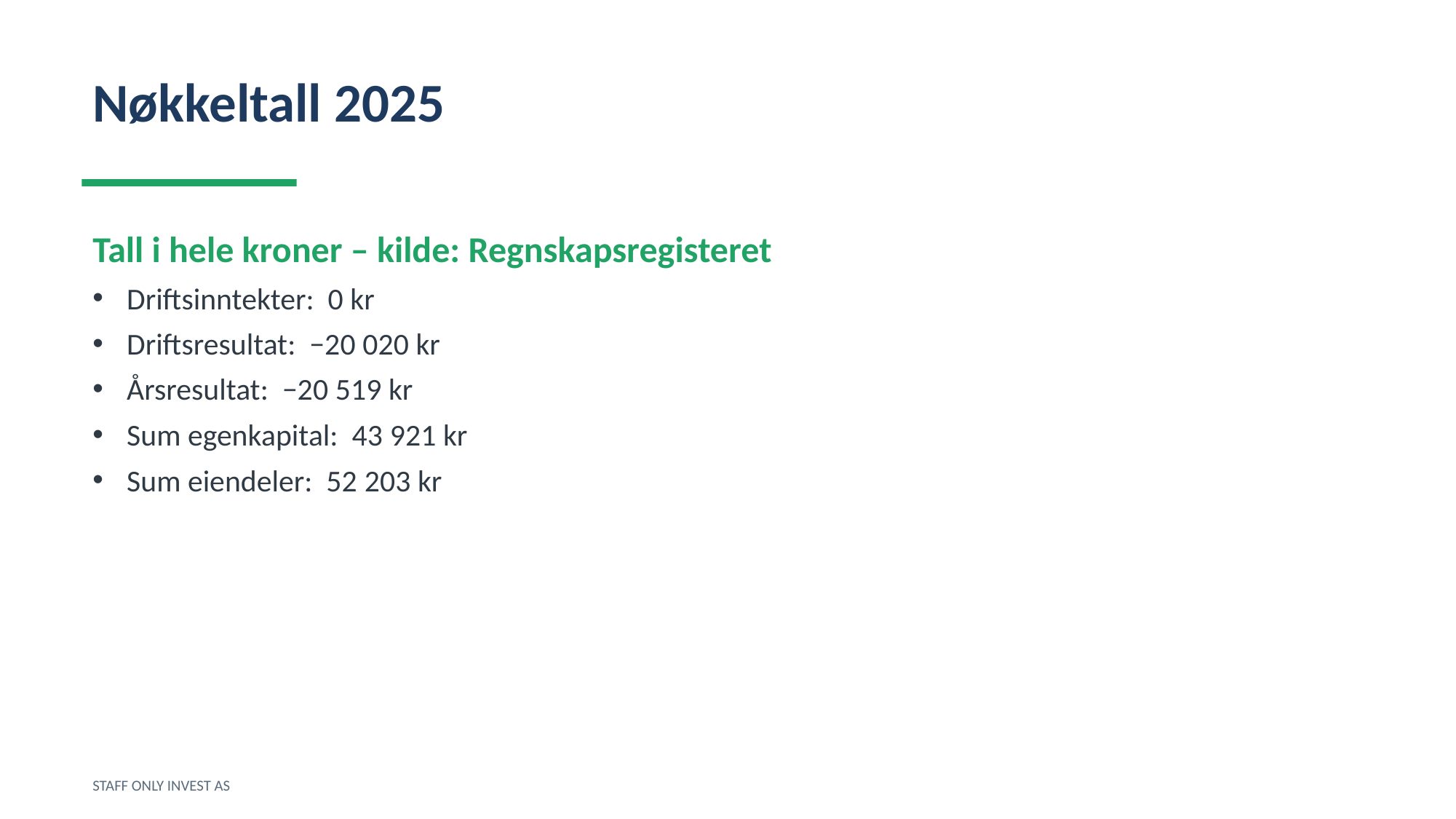

Nøkkeltall 2025

Tall i hele kroner – kilde: Regnskapsregisteret
Driftsinntekter:  0 kr
Driftsresultat:  −20 020 kr
Årsresultat:  −20 519 kr
Sum egenkapital:  43 921 kr
Sum eiendeler:  52 203 kr
STAFF ONLY INVEST AS